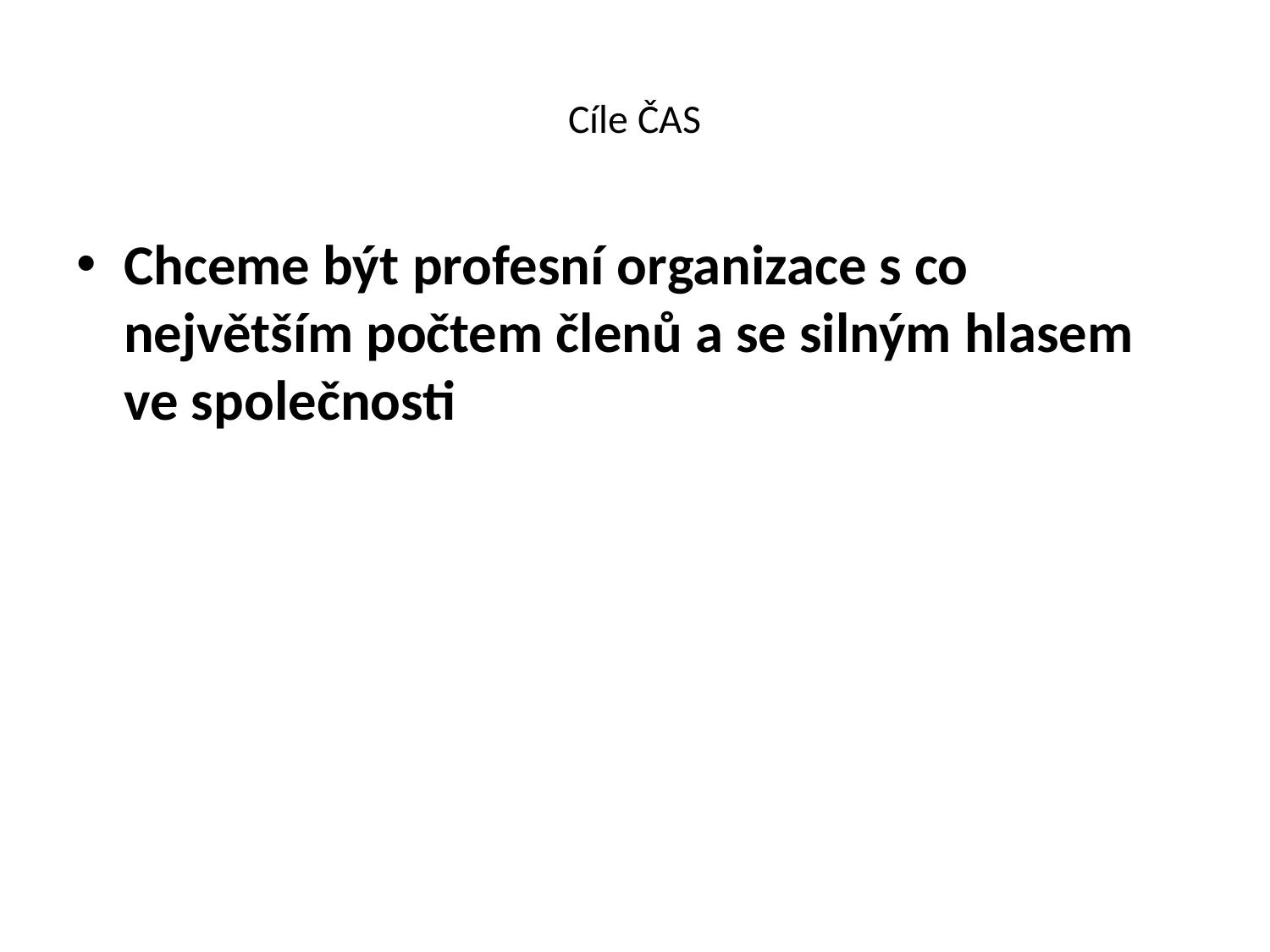

# Cíle ČAS
Chceme být profesní organizace s co největším počtem členů a se silným hlasem ve společnosti